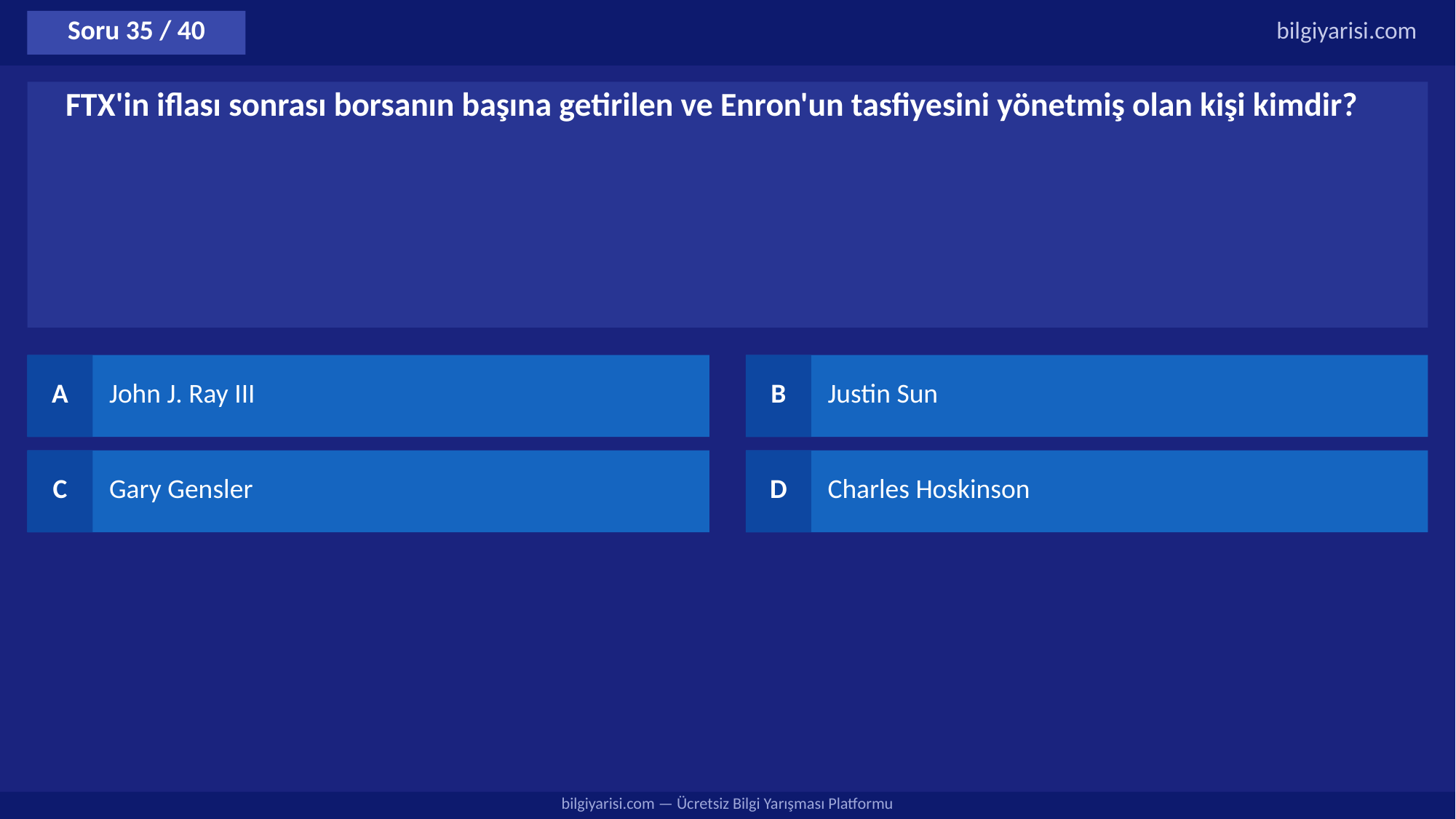

Soru 35 / 40
bilgiyarisi.com

FTX'in iflası sonrası borsanın başına getirilen ve Enron'un tasfiyesini yönetmiş olan kişi kimdir?

A
John J. Ray III

B
Justin Sun

C
Gary Gensler

D
Charles Hoskinson
bilgiyarisi.com — Ücretsiz Bilgi Yarışması Platformu